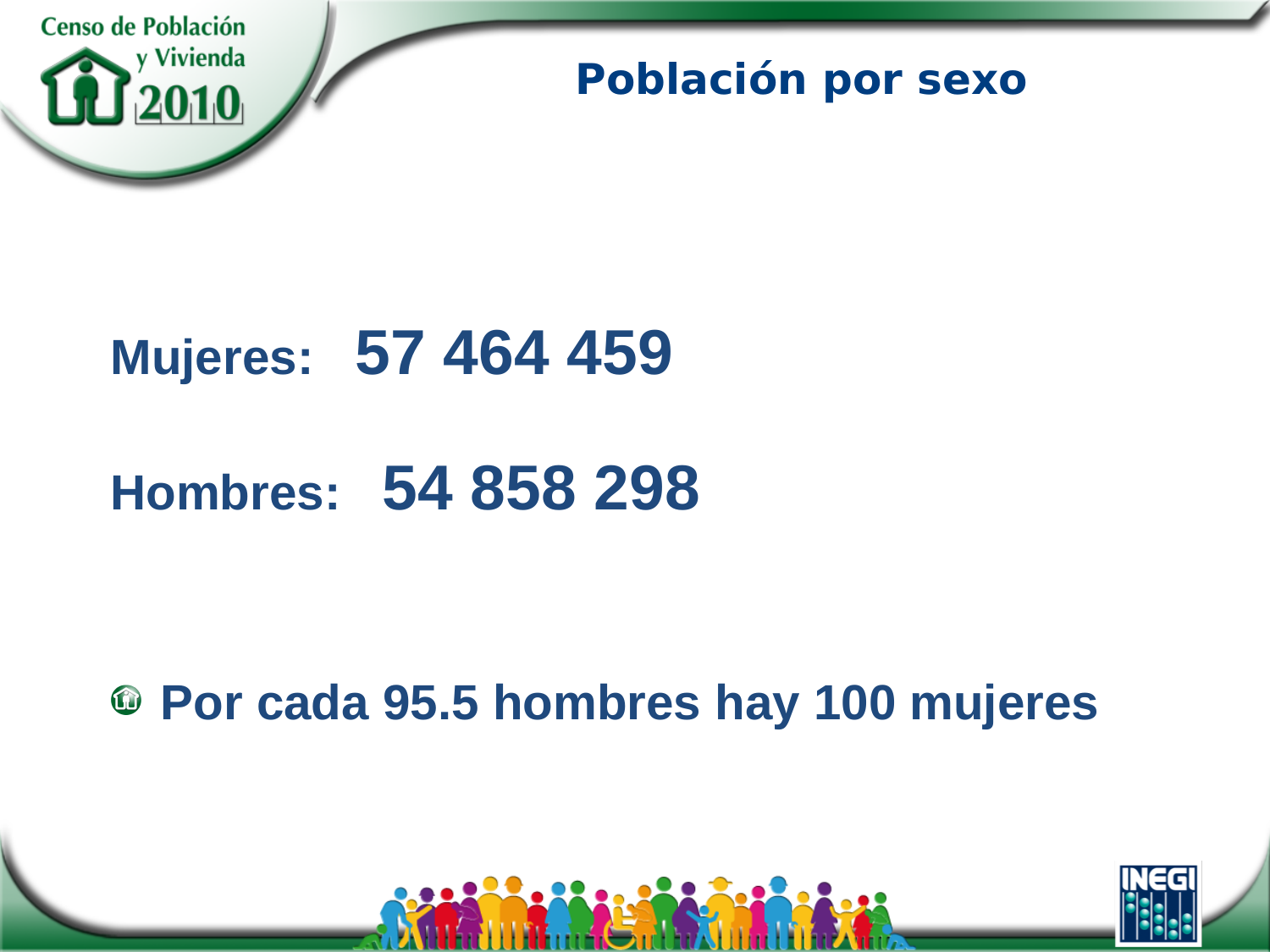

# Población por sexo

Mujeres: 	  57 464 459

Hombres: 	  54 858 298

Por cada 95.5 hombres hay 100 mujeres